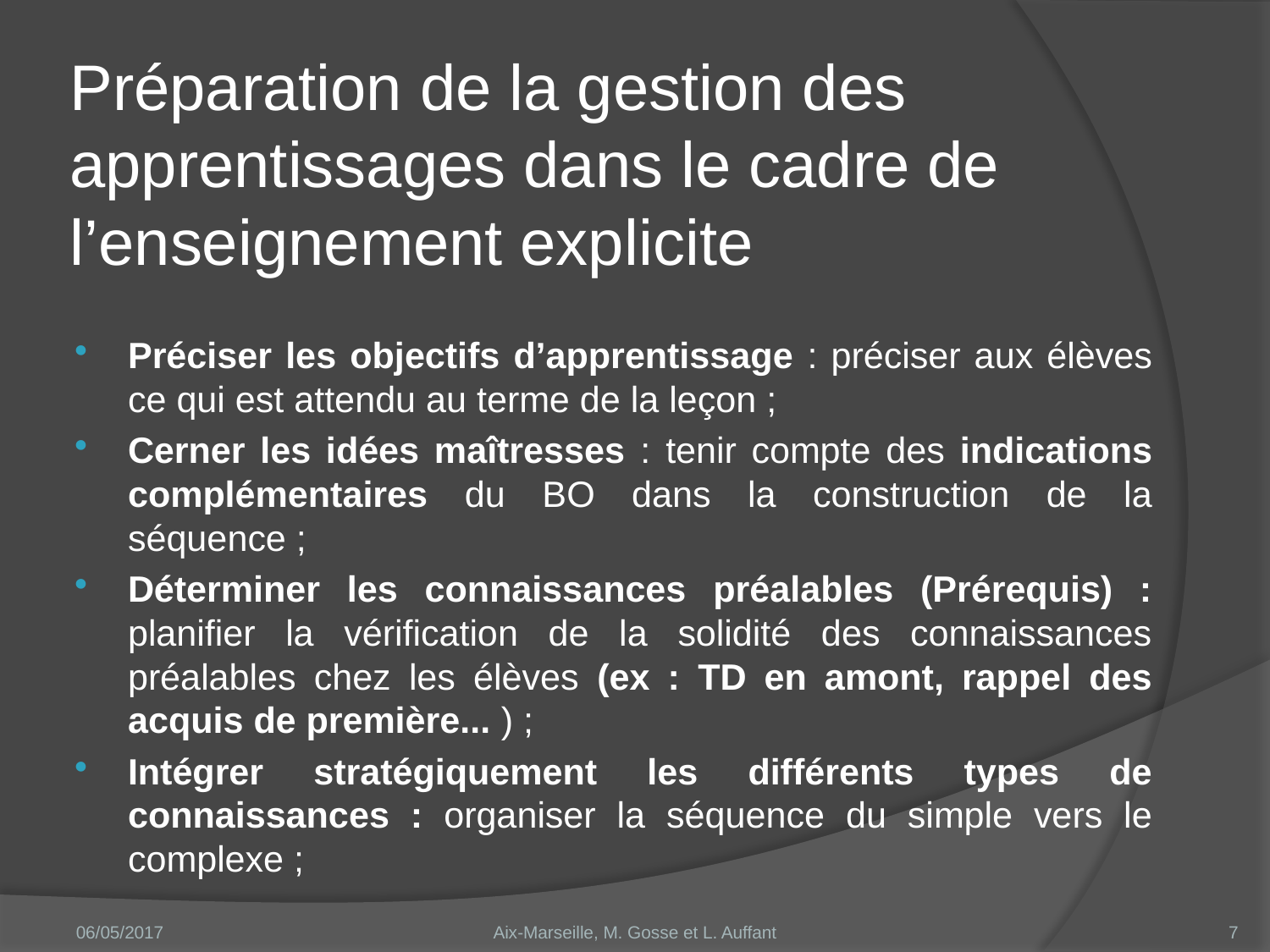

# Préparation de la gestion des apprentissages dans le cadre de l’enseignement explicite
Préciser les objectifs d’apprentissage : préciser aux élèves ce qui est attendu au terme de la leçon ;
Cerner les idées maîtresses : tenir compte des indications complémentaires du BO dans la construction de la séquence ;
Déterminer les connaissances préalables (Prérequis) : planifier la vérification de la solidité des connaissances préalables chez les élèves (ex : TD en amont, rappel des acquis de première... ) ;
Intégrer stratégiquement les différents types de connaissances : organiser la séquence du simple vers le complexe ;

06/05/2017
Aix-Marseille, M. Gosse et L. Auffant
7